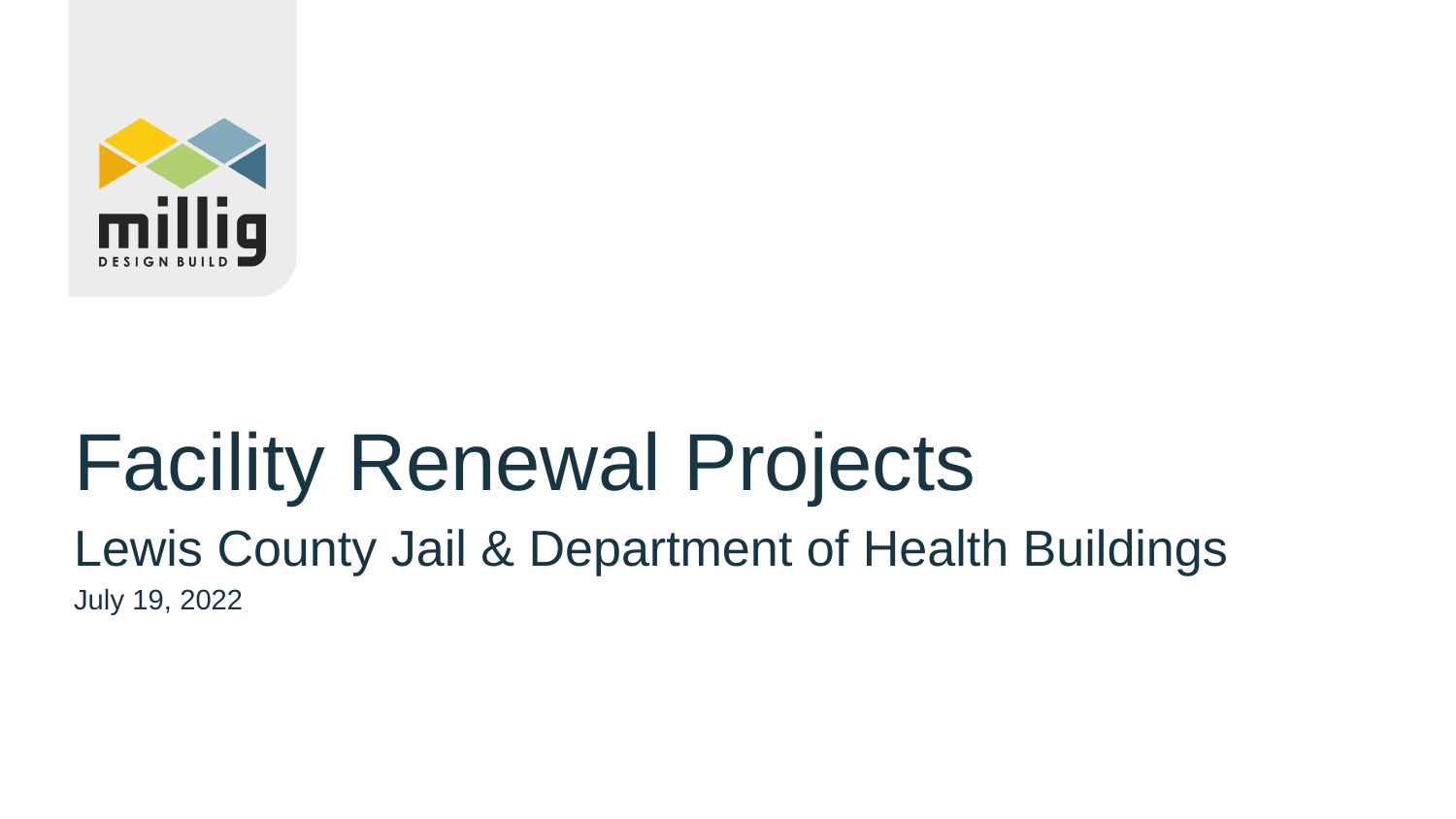

# Facility Renewal Projects
Lewis County Jail & Department of Health Buildings
July 19, 2022